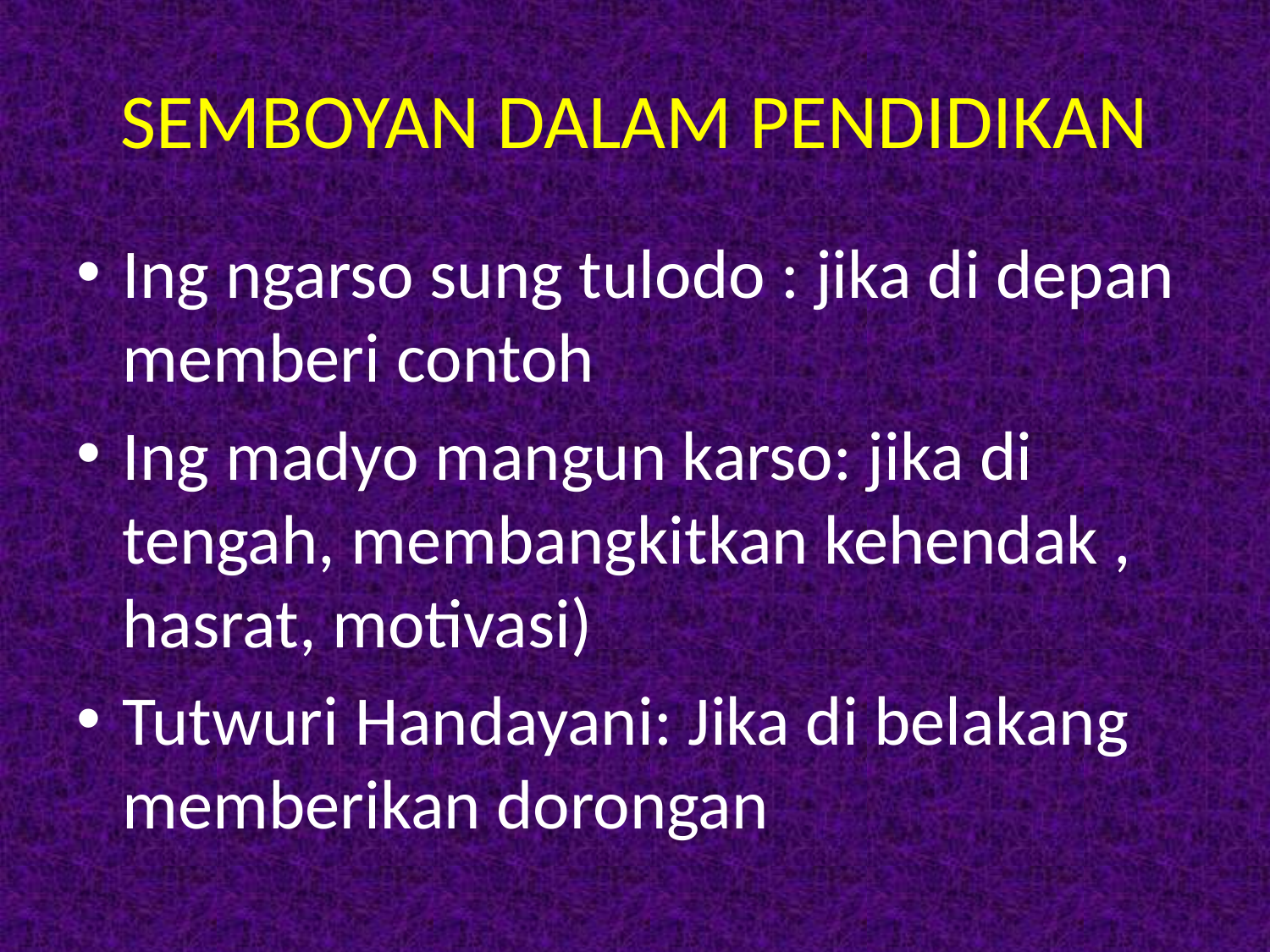

# SEMBOYAN DALAM PENDIDIKAN
Ing ngarso sung tulodo : jika di depan memberi contoh
Ing madyo mangun karso: jika di tengah, membangkitkan kehendak , hasrat, motivasi)
Tutwuri Handayani: Jika di belakang memberikan dorongan